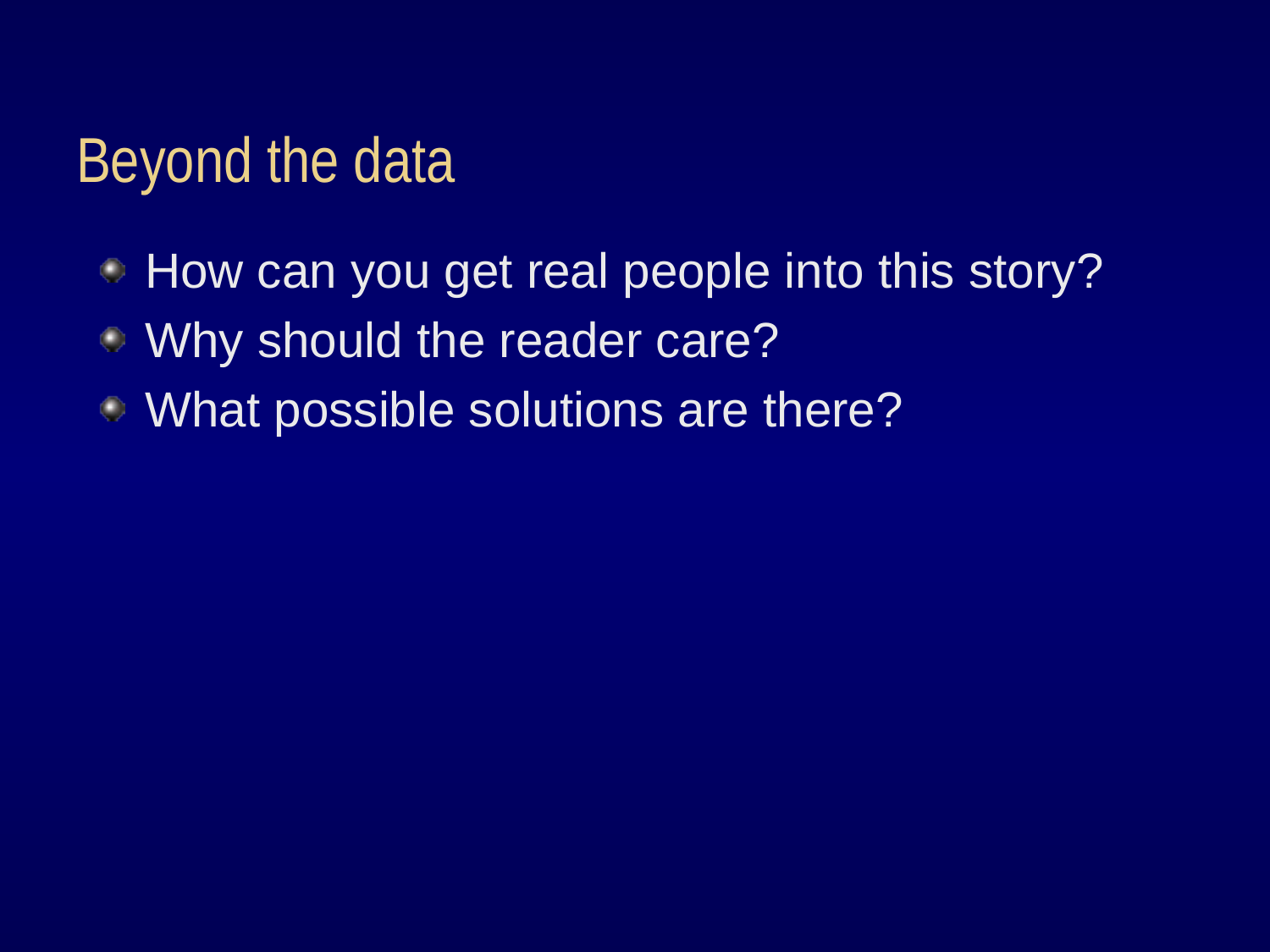

# Beyond the data
How can you get real people into this story?
Why should the reader care?
What possible solutions are there?